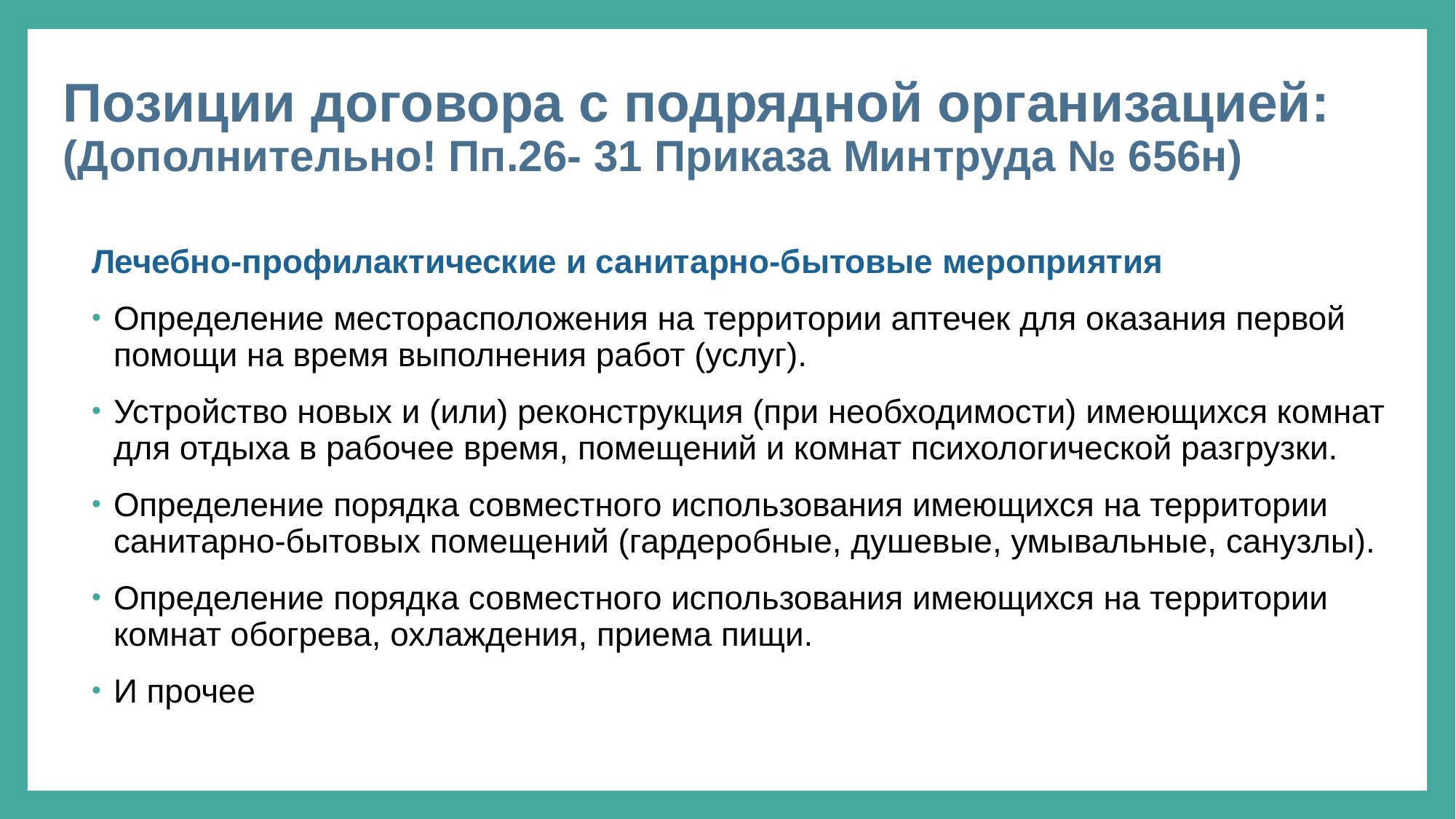

# Позиции договора с подрядной организацией: (Дополнительно! Пп.26- 31 Приказа Минтруда № 656н)
Лечебно-профилактические и санитарно-бытовые мероприятия
Определение месторасположения на территории аптечек для оказания первой помощи на время выполнения работ (услуг).
Устройство новых и (или) реконструкция (при необходимости) имеющихся комнат для отдыха в рабочее время, помещений и комнат психологической разгрузки.
Определение порядка совместного использования имеющихся на территории санитарно-бытовых помещений (гардеробные, душевые, умывальные, санузлы).
Определение порядка совместного использования имеющихся на территории комнат обогрева, охлаждения, приема пищи.
И прочее